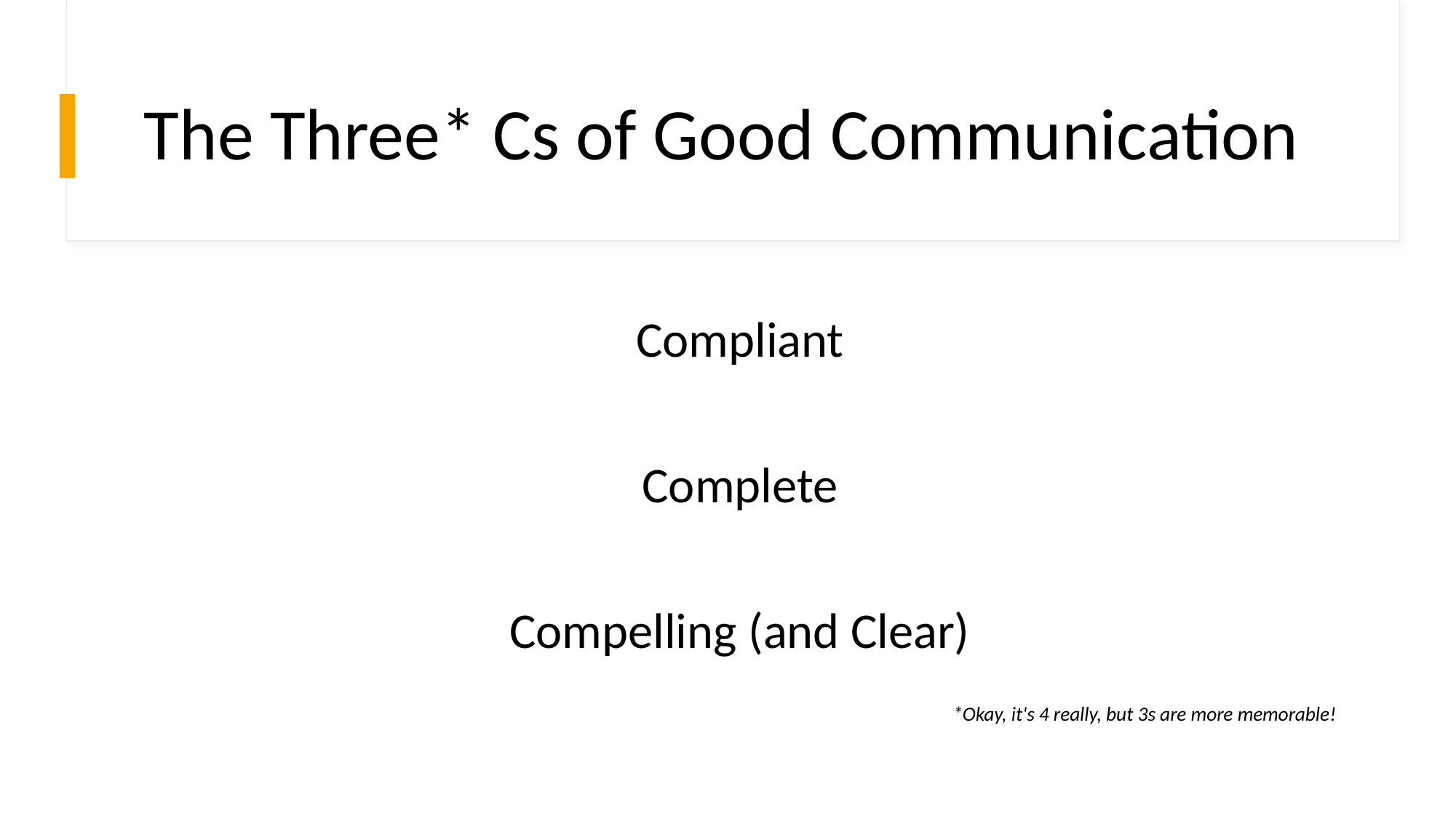

# The Three* Cs of Good Communication
Compliant

Complete

Compelling (and Clear)

*Okay, it's 4 really, but 3s are more memorable!